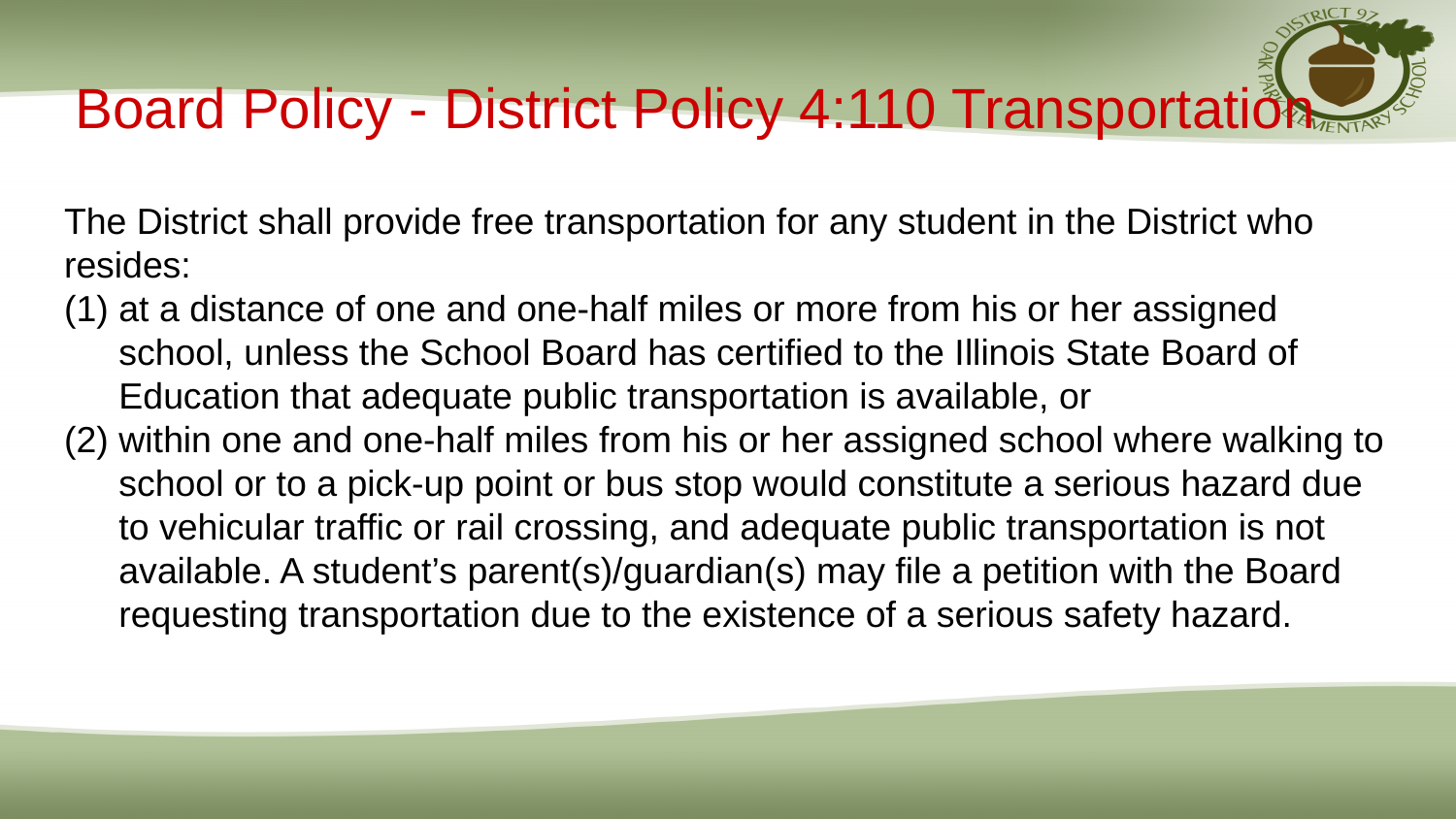

# Board Policy - District Policy 4:110 Transportation
The District shall provide free transportation for any student in the District who resides:
at a distance of one and one-half miles or more from his or her assigned school, unless the School Board has certified to the Illinois State Board of Education that adequate public transportation is available, or
within one and one-half miles from his or her assigned school where walking to school or to a pick-up point or bus stop would constitute a serious hazard due to vehicular traffic or rail crossing, and adequate public transportation is not available. A student’s parent(s)/guardian(s) may file a petition with the Board requesting transportation due to the existence of a serious safety hazard.